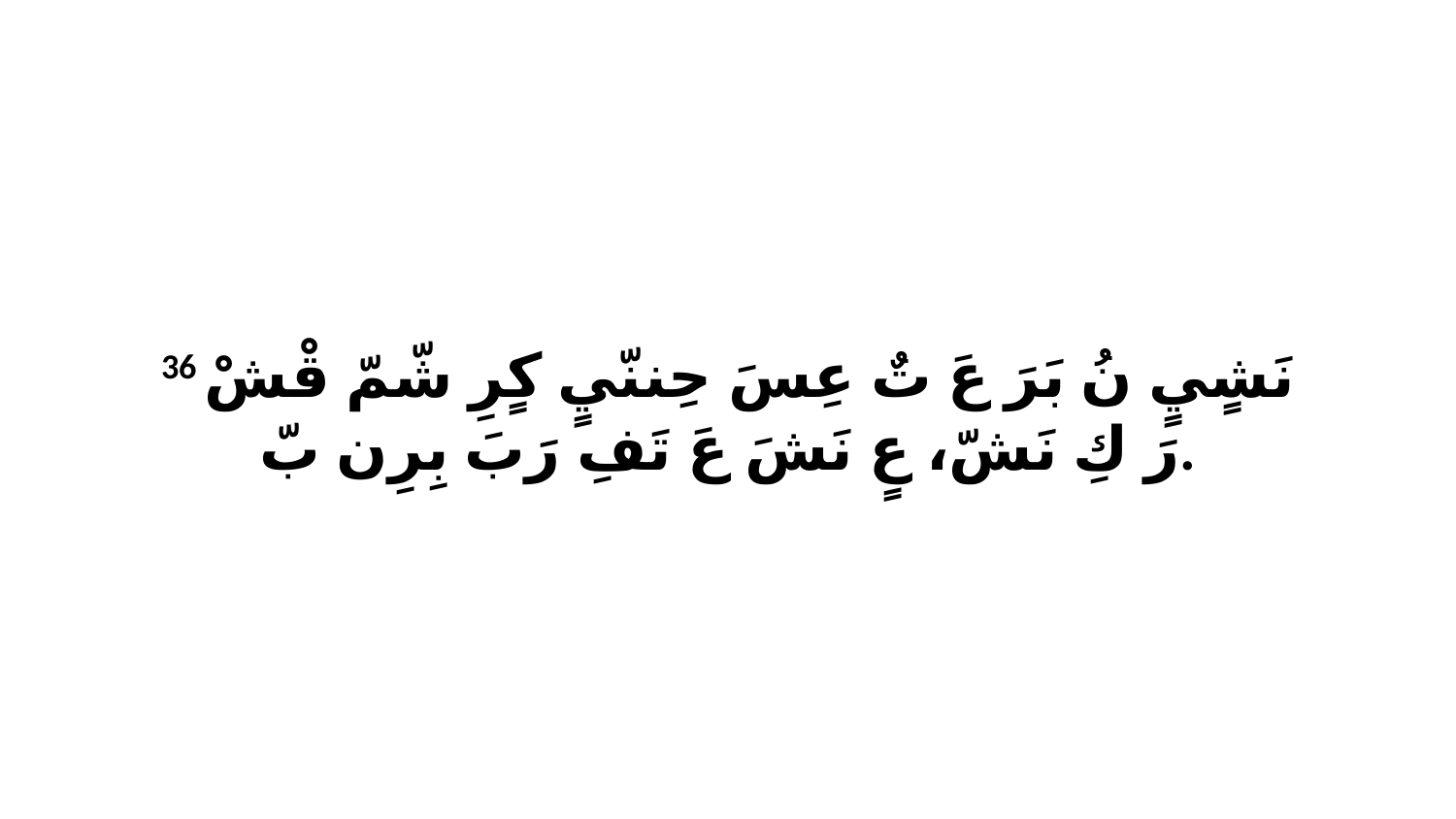

36 نَشٍيٍ نُ بَرَ عَ تٌ عِسَ حِننّيٍ كٍرِ شّمّ قْشْ رَ كِ نَشّ، عٍ نَشَ عَ تَفِ رَبَ بِرِن بّ.